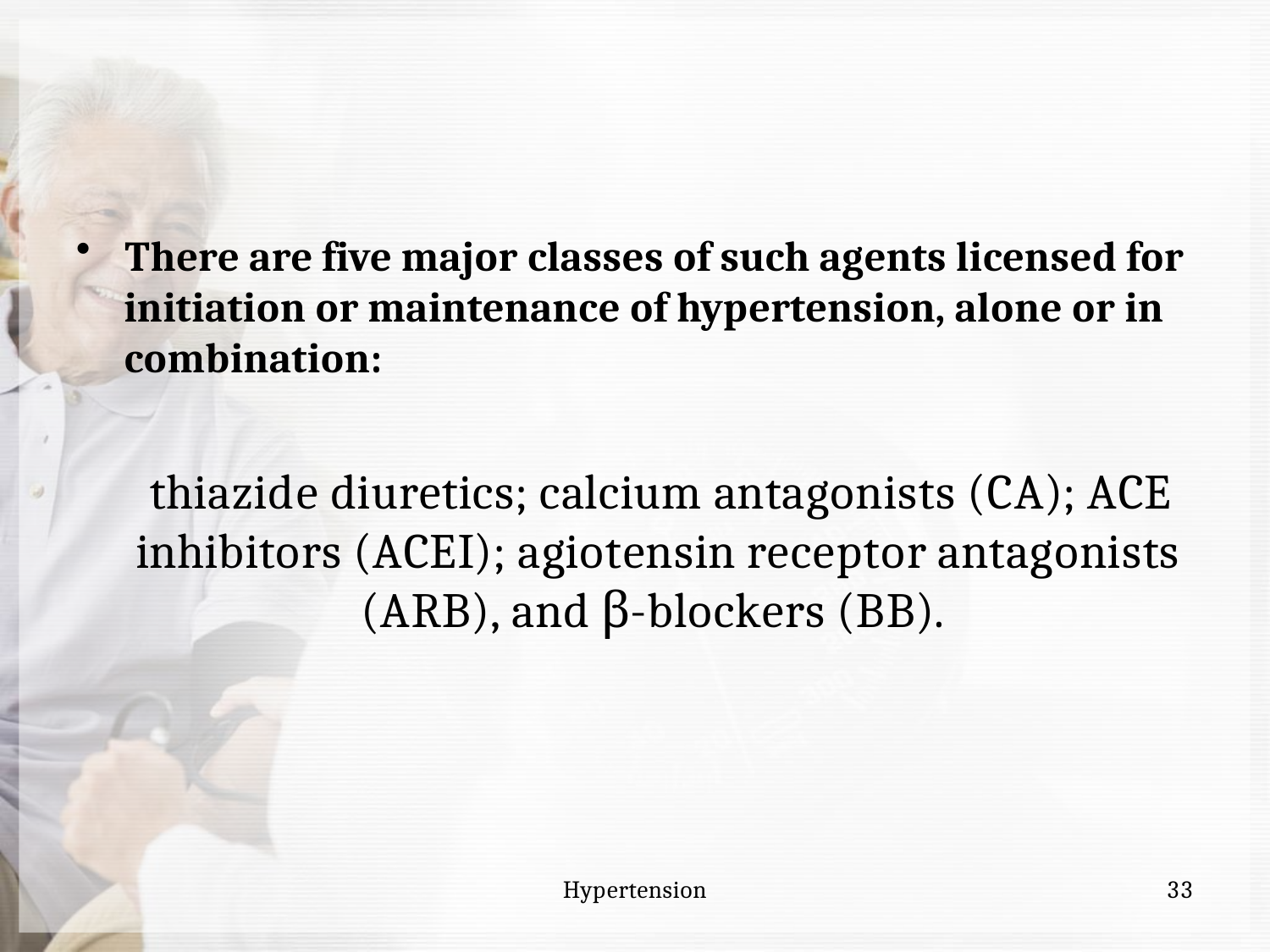

#
There are five major classes of such agents licensed for initiation or maintenance of hypertension, alone or in combination:

     thiazide diuretics; calcium antagonists (CA); ACE inhibitors (ACEI); agiotensin receptor antagonists (ARB), and β-blockers (BB).
Hypertension
33